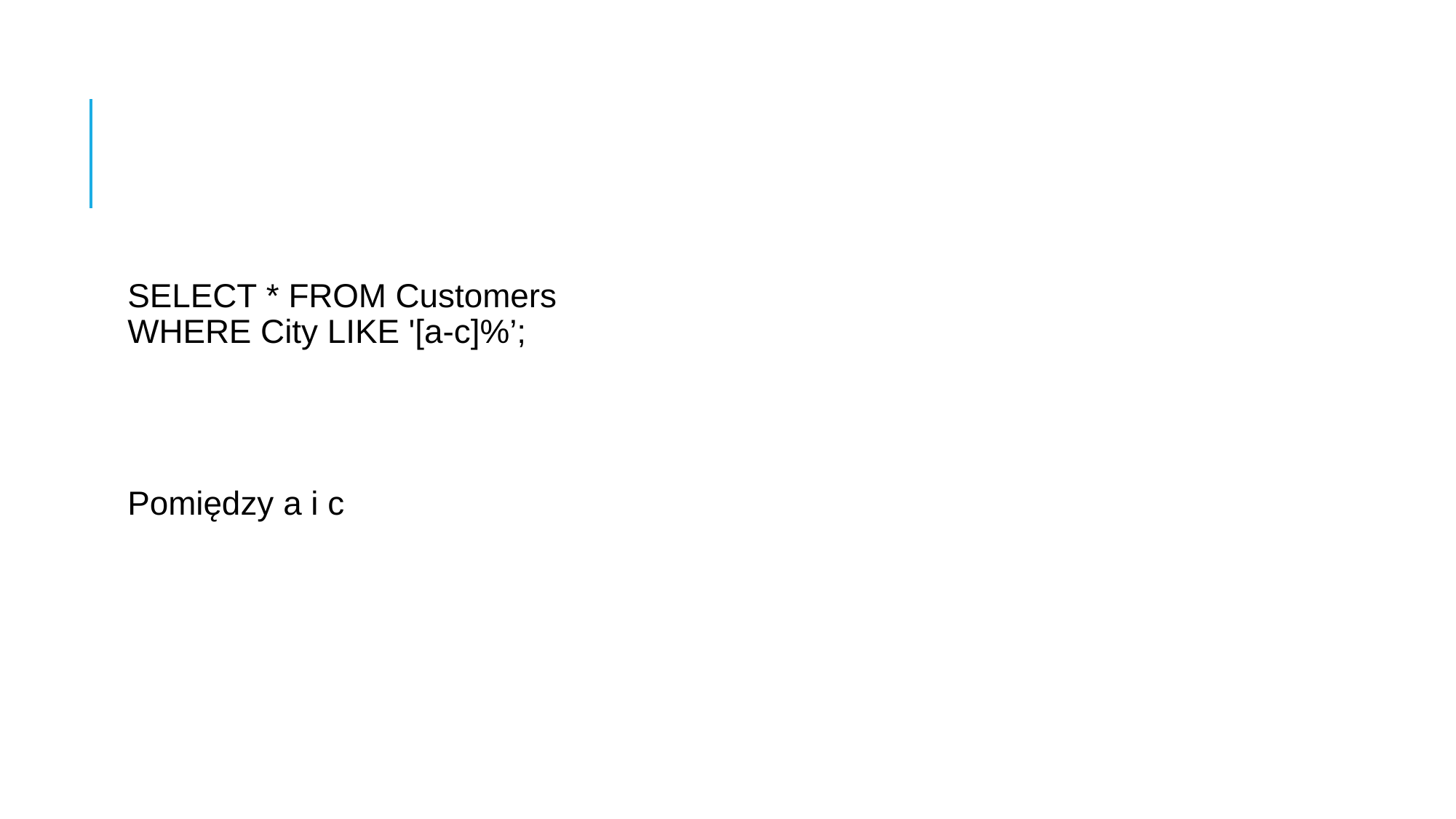

#
SELECT * FROM Customers
WHERE City LIKE '[a-c]%’;

Pomiędzy a i c